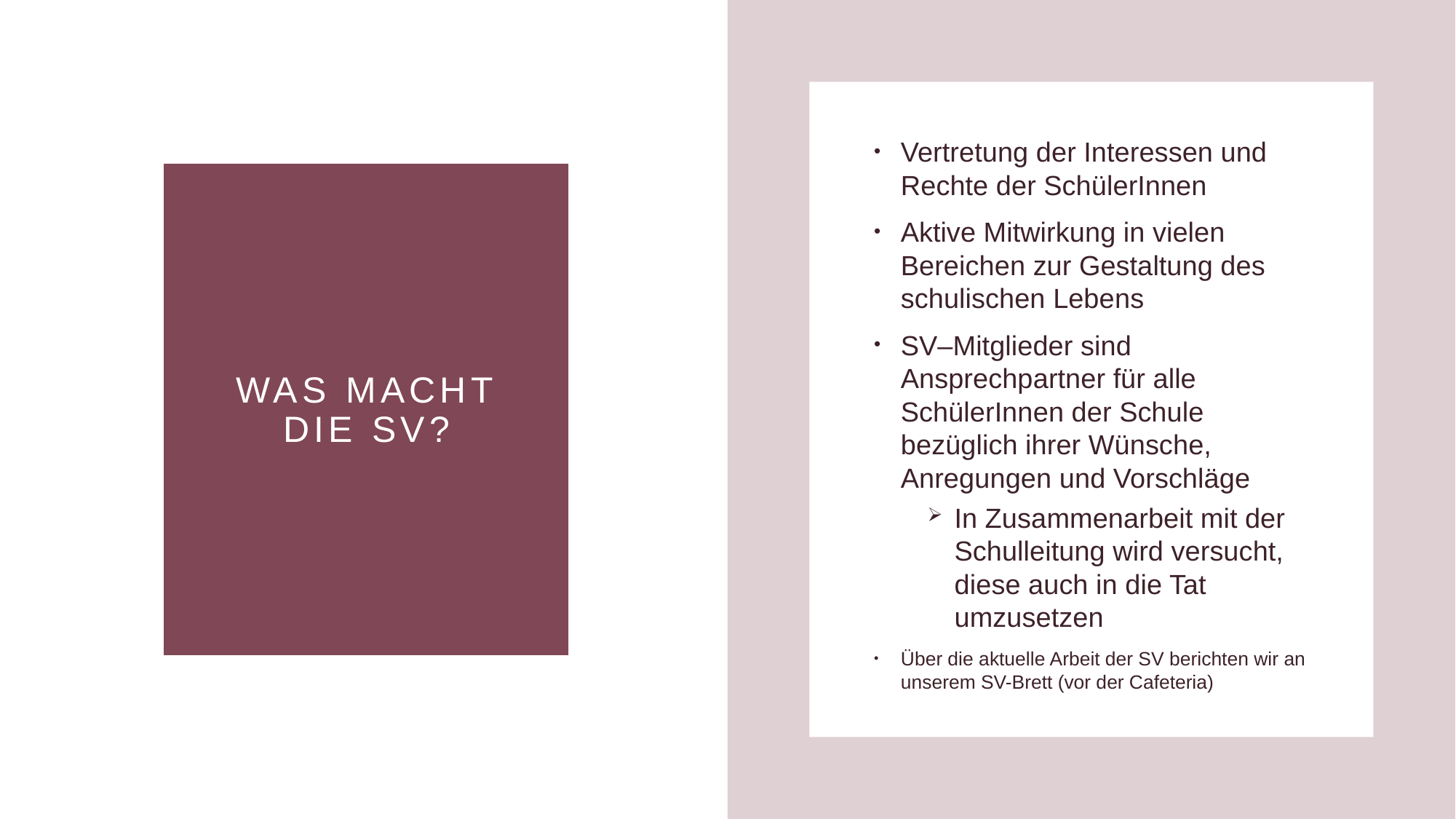

Vertretung der Interessen und Rechte der SchülerInnen
Aktive Mitwirkung in vielen Bereichen zur Gestaltung des schulischen Lebens
SV–Mitglieder sind Ansprechpartner für alle SchülerInnen der Schule bezüglich ihrer Wünsche, Anregungen und Vorschläge
In Zusammenarbeit mit der Schulleitung wird versucht, diese auch in die Tat umzusetzen
Über die aktuelle Arbeit der SV berichten wir an unserem SV-Brett (vor der Cafeteria)

# Was macht die SV?